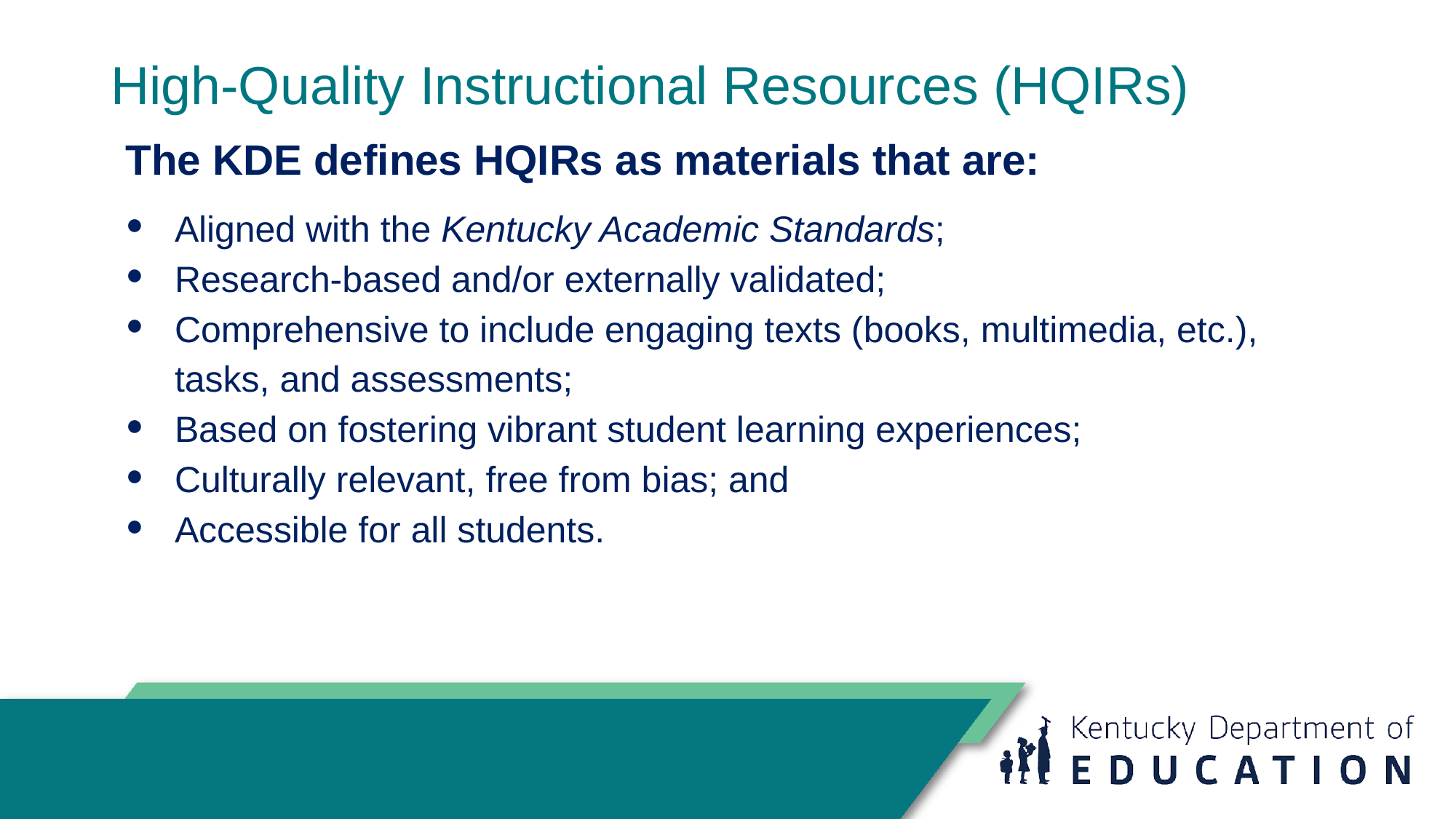

# High-Quality Instructional Resources (HQIRs)
The KDE defines HQIRs as materials that are:
Aligned with the Kentucky Academic Standards;
Research-based and/or externally validated;
Comprehensive to include engaging texts (books, multimedia, etc.), tasks, and assessments;
Based on fostering vibrant student learning experiences;
Culturally relevant, free from bias; and
Accessible for all students.